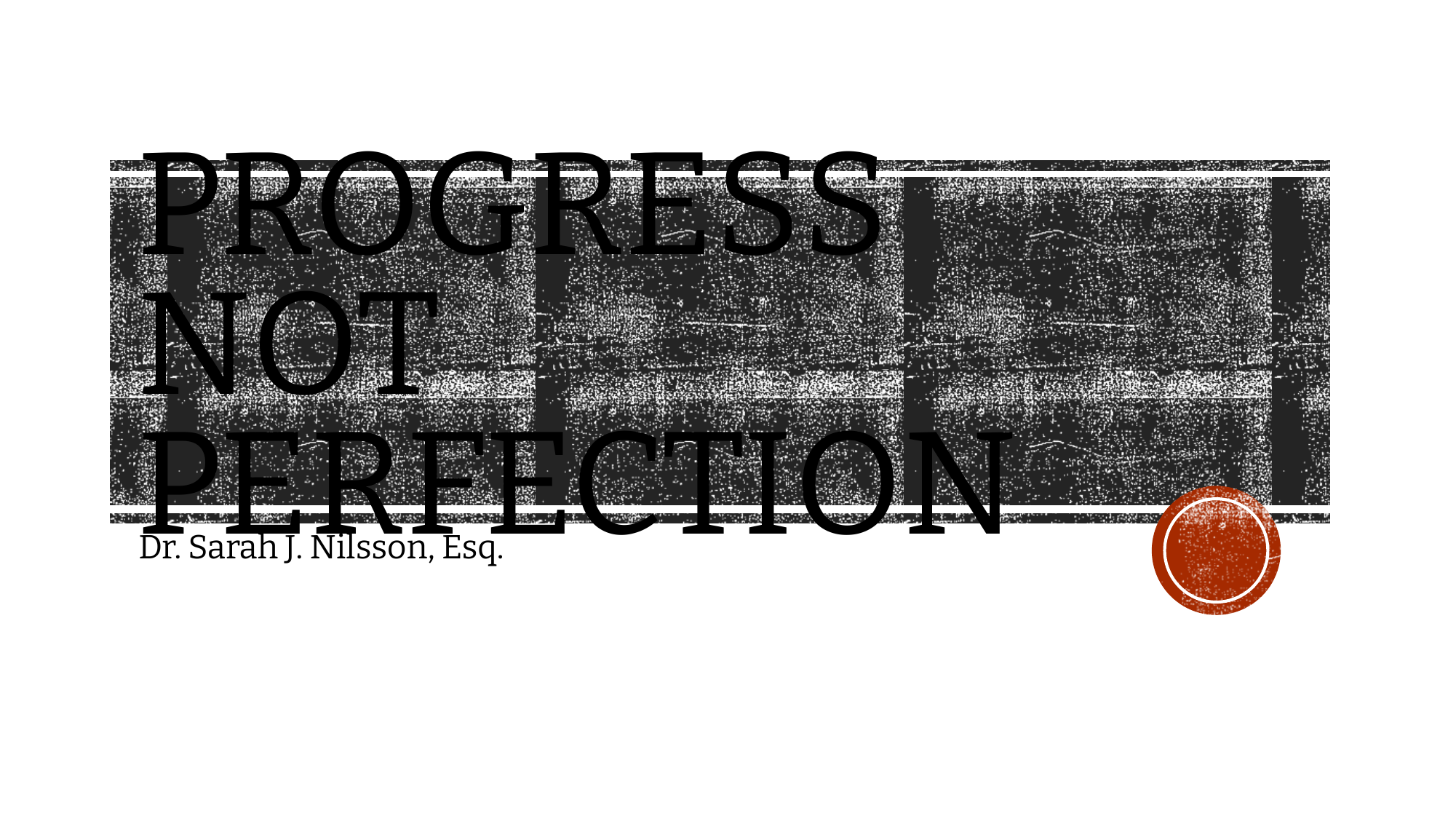

# Progress not Perfection
Dr. Sarah J. Nilsson, Esq.